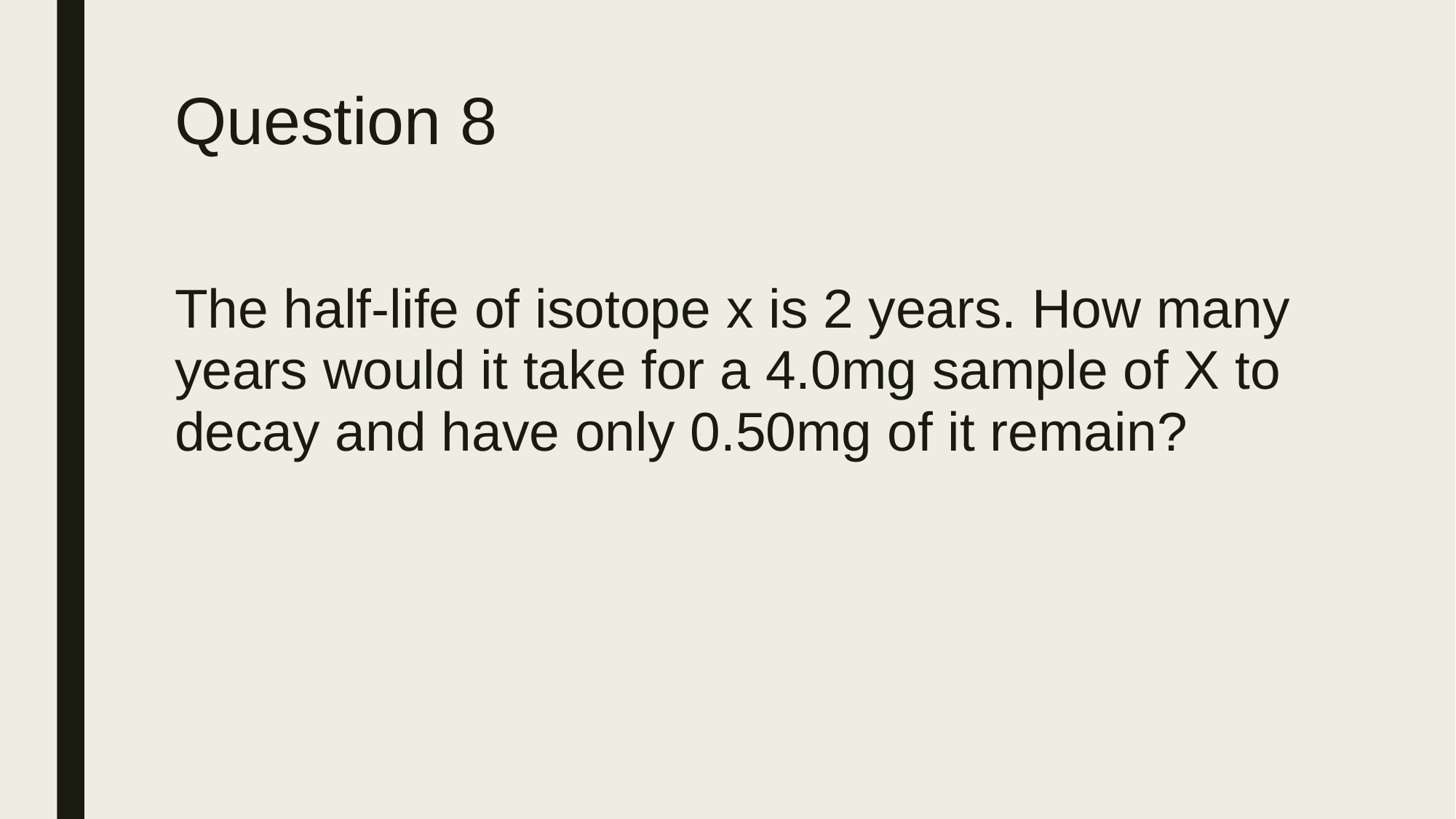

# Question 8
The half-life of isotope x is 2 years. How many years would it take for a 4.0mg sample of X to decay and have only 0.50mg of it remain?